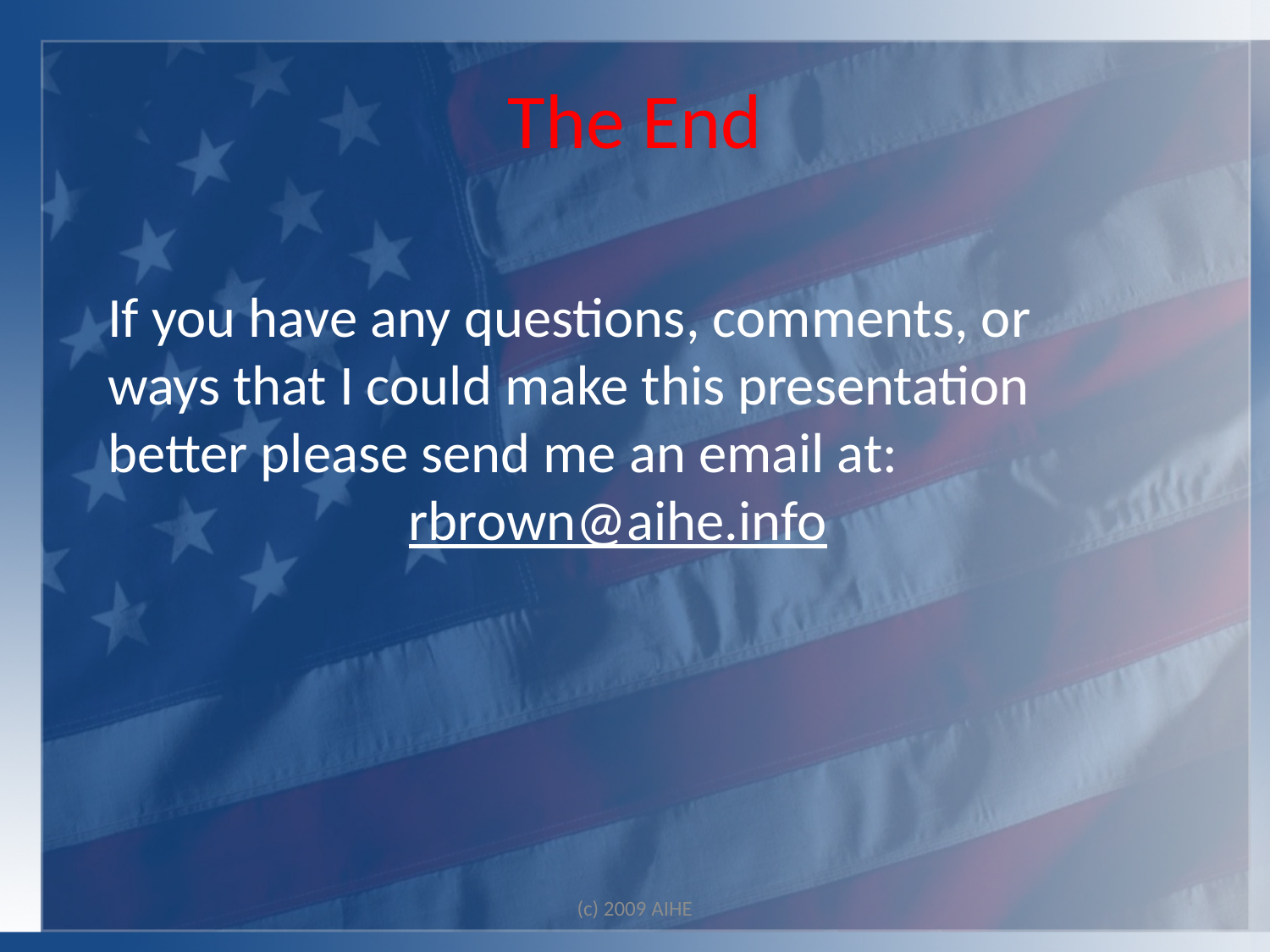

# The End
If you have any questions, comments, or ways that I could make this presentation better please send me an email at:
rbrown@aihe.info
(c) 2009 AIHE